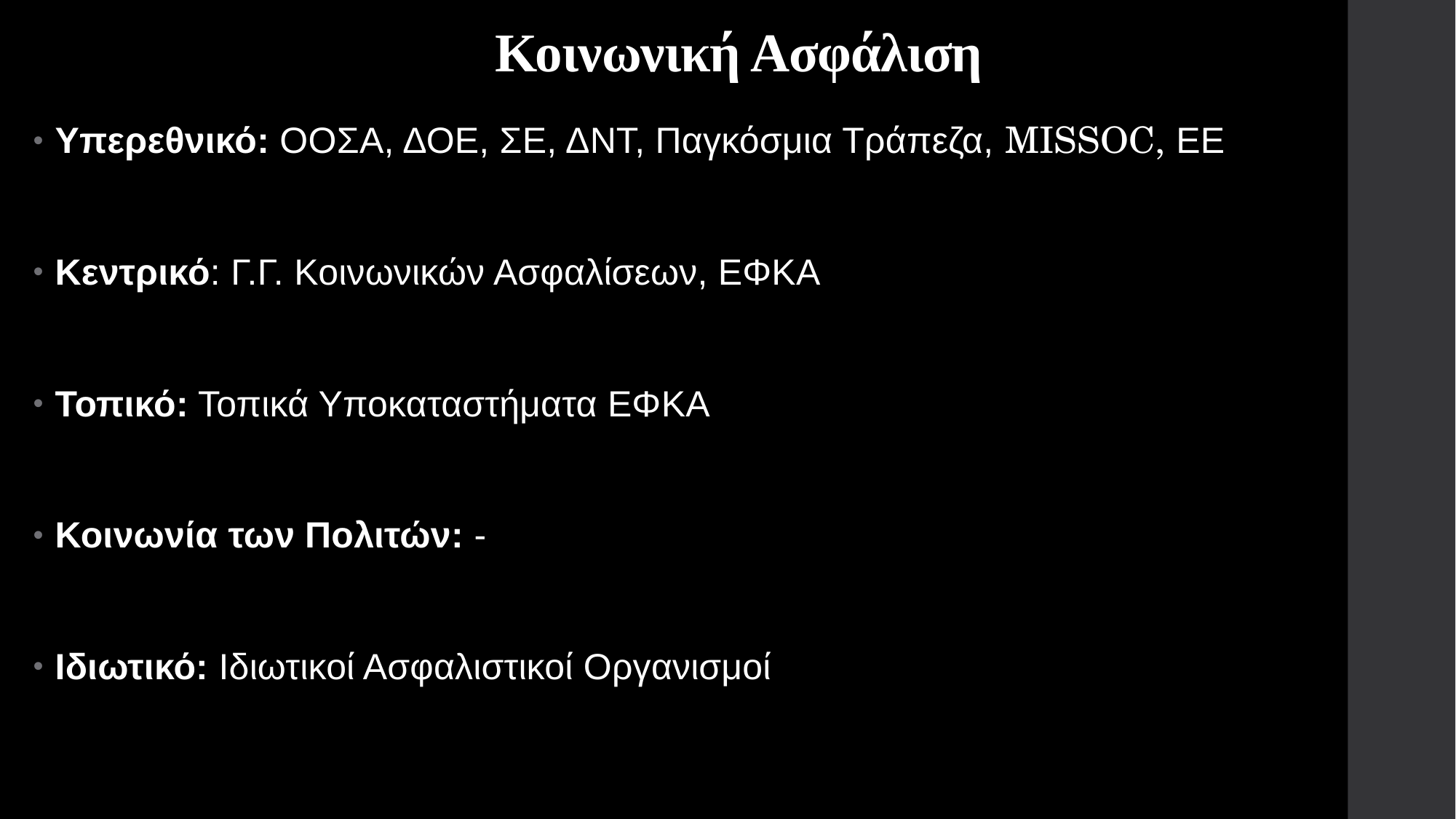

# Κοινωνική Ασφάλιση
Υπερεθνικό: ΟΟΣΑ, ΔΟΕ, ΣΕ, ΔΝΤ, Παγκόσμια Τράπεζα, MISSOC, ΕΕ

Κεντρικό: Γ.Γ. Κοινωνικών Ασφαλίσεων, ΕΦΚΑ

Τοπικό: Τοπικά Υποκαταστήματα ΕΦΚΑ

Κοινωνία των Πολιτών: -

Ιδιωτικό: Ιδιωτικοί Ασφαλιστικοί Οργανισμοί